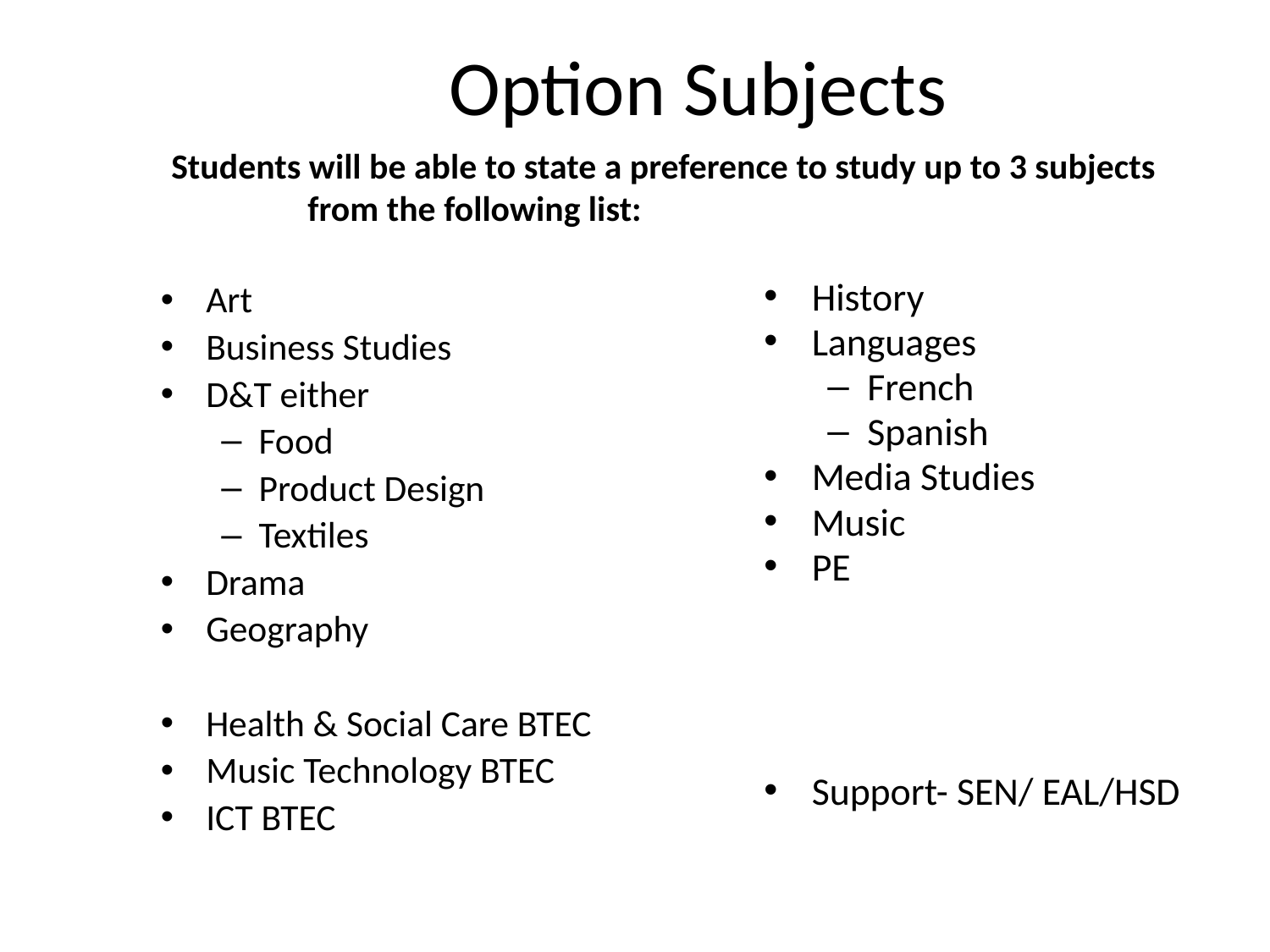

# Option Subjects
Students will be able to state a preference to study up to 3 subjects                        from the following list:
Art
Business Studies
D&T either
Food
Product Design
Textiles
Drama
Geography

Health & Social Care BTEC
Music Technology BTEC
ICT BTEC

History
Languages
French
Spanish
Media Studies
Music
PE

Support- SEN/ EAL/HSD